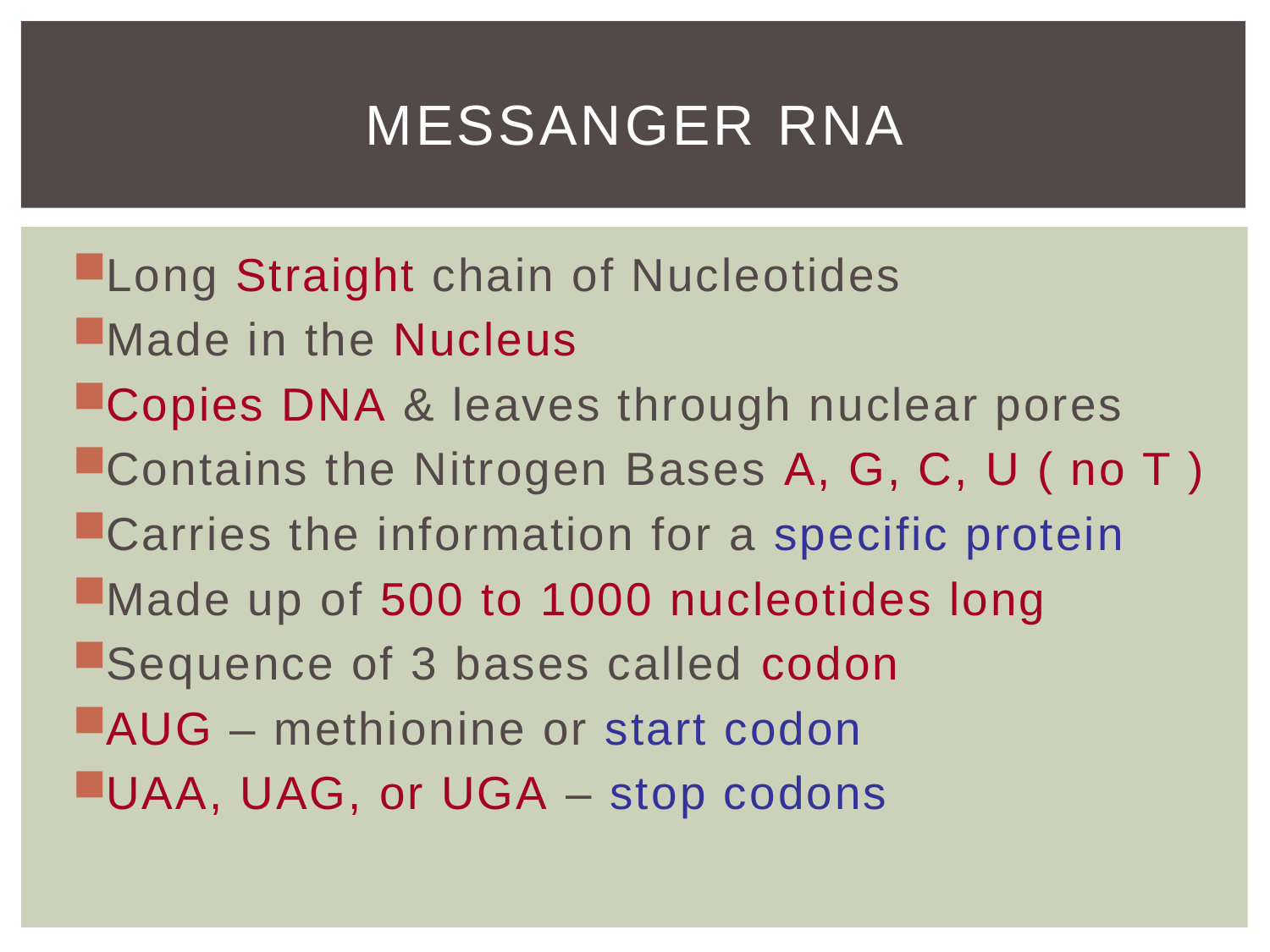

# Messanger RNA
Long Straight chain of Nucleotides
Made in the Nucleus
Copies DNA & leaves through nuclear pores
Contains the Nitrogen Bases A, G, C, U ( no T )
Carries the information for a specific protein
Made up of 500 to 1000 nucleotides long
Sequence of 3 bases called codon
AUG – methionine or start codon
UAA, UAG, or UGA – stop codons